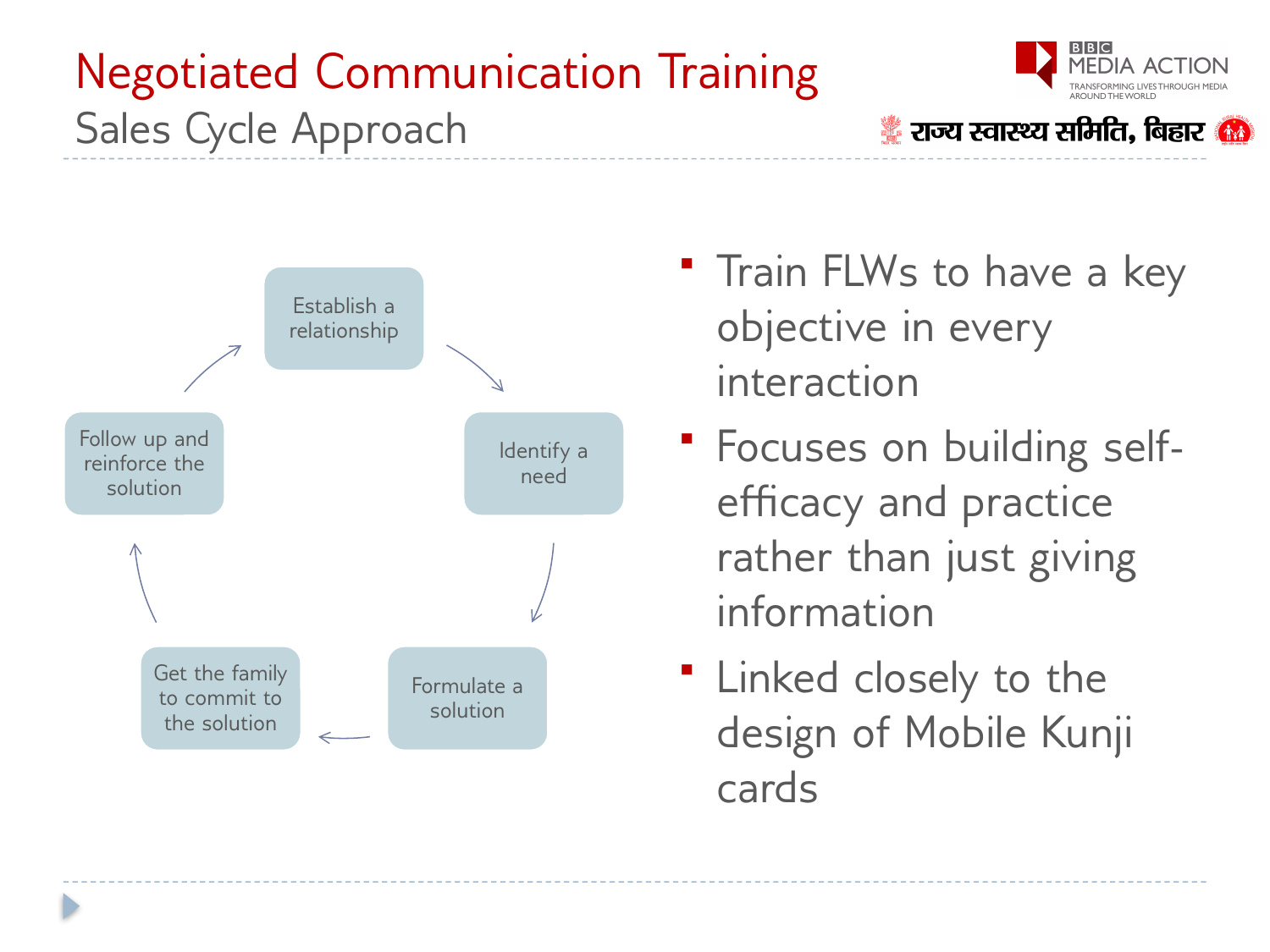

# Negotiated Communication Training Sales Cycle Approach

Train FLWs to have a key objective in every interaction
Focuses on building self-efficacy and practice rather than just giving information
Linked closely to the design of Mobile Kunji cards
Establish a relationship
Identify a need
Formulate a solution
Get the family to commit to the solution
Follow up and reinforce the solution